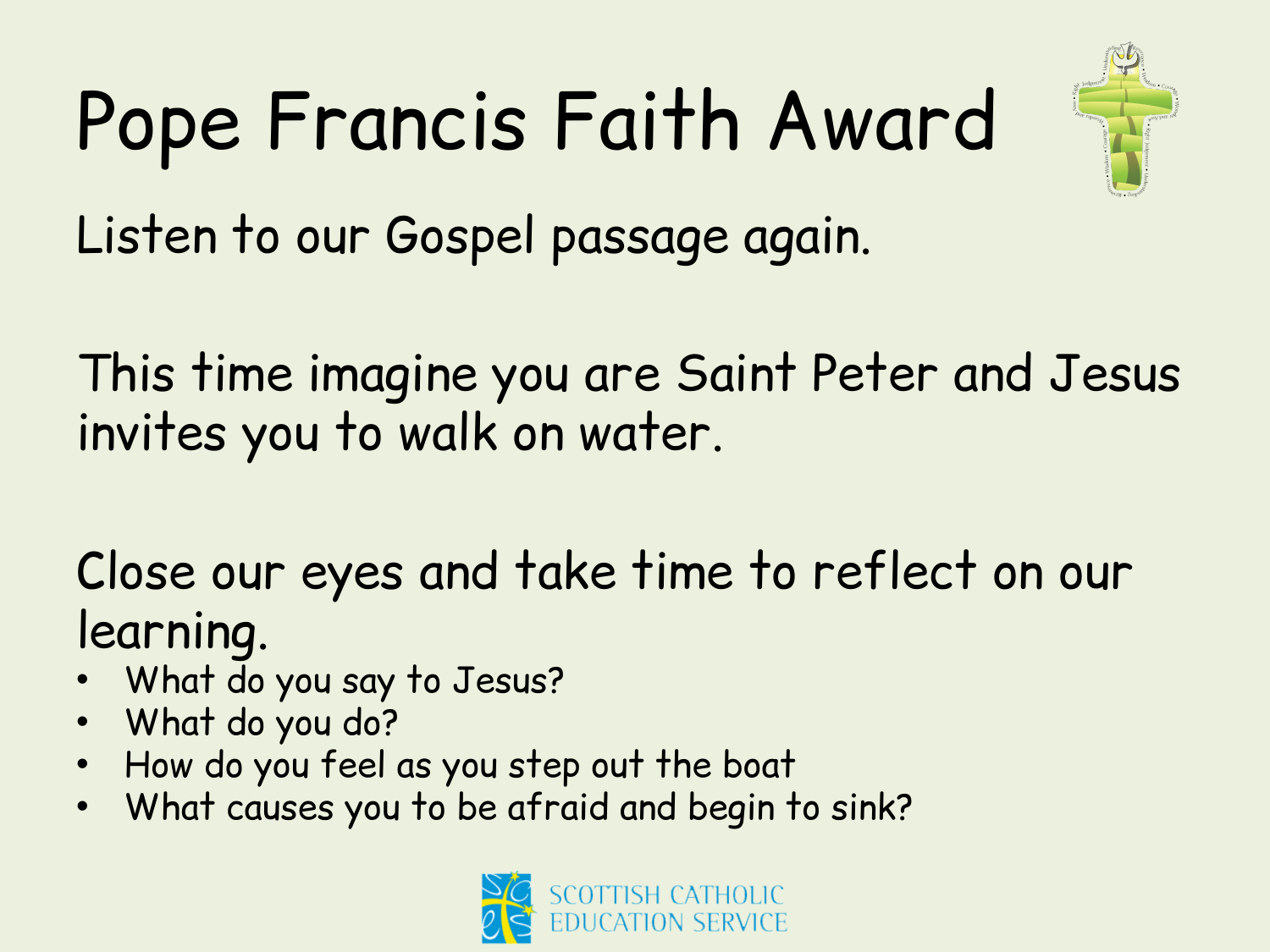

# Pope Francis Faith Award
Listen to our Gospel passage again.

This time imagine you are Saint Peter and Jesus invites you to walk on water.

Close our eyes and take time to reflect on our learning.
What do you say to Jesus?
What do you do?
How do you feel as you step out the boat
What causes you to be afraid and begin to sink?